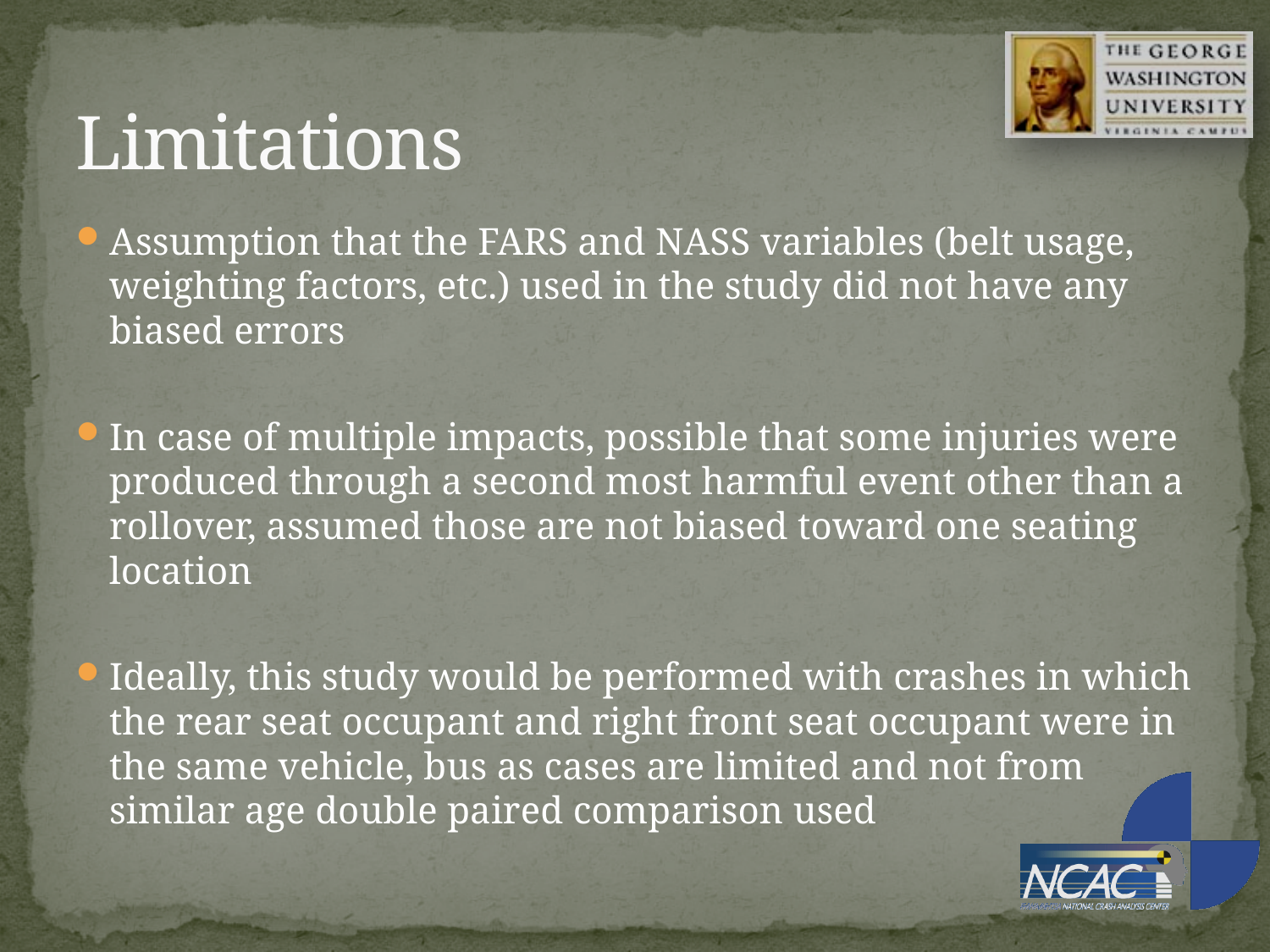

# Limitations
Assumption that the FARS and NASS variables (belt usage, weighting factors, etc.) used in the study did not have any biased errors

In case of multiple impacts, possible that some injuries were produced through a second most harmful event other than a rollover, assumed those are not biased toward one seating location

Ideally, this study would be performed with crashes in which the rear seat occupant and right front seat occupant were in the same vehicle, bus as cases are limited and not from similar age double paired comparison used